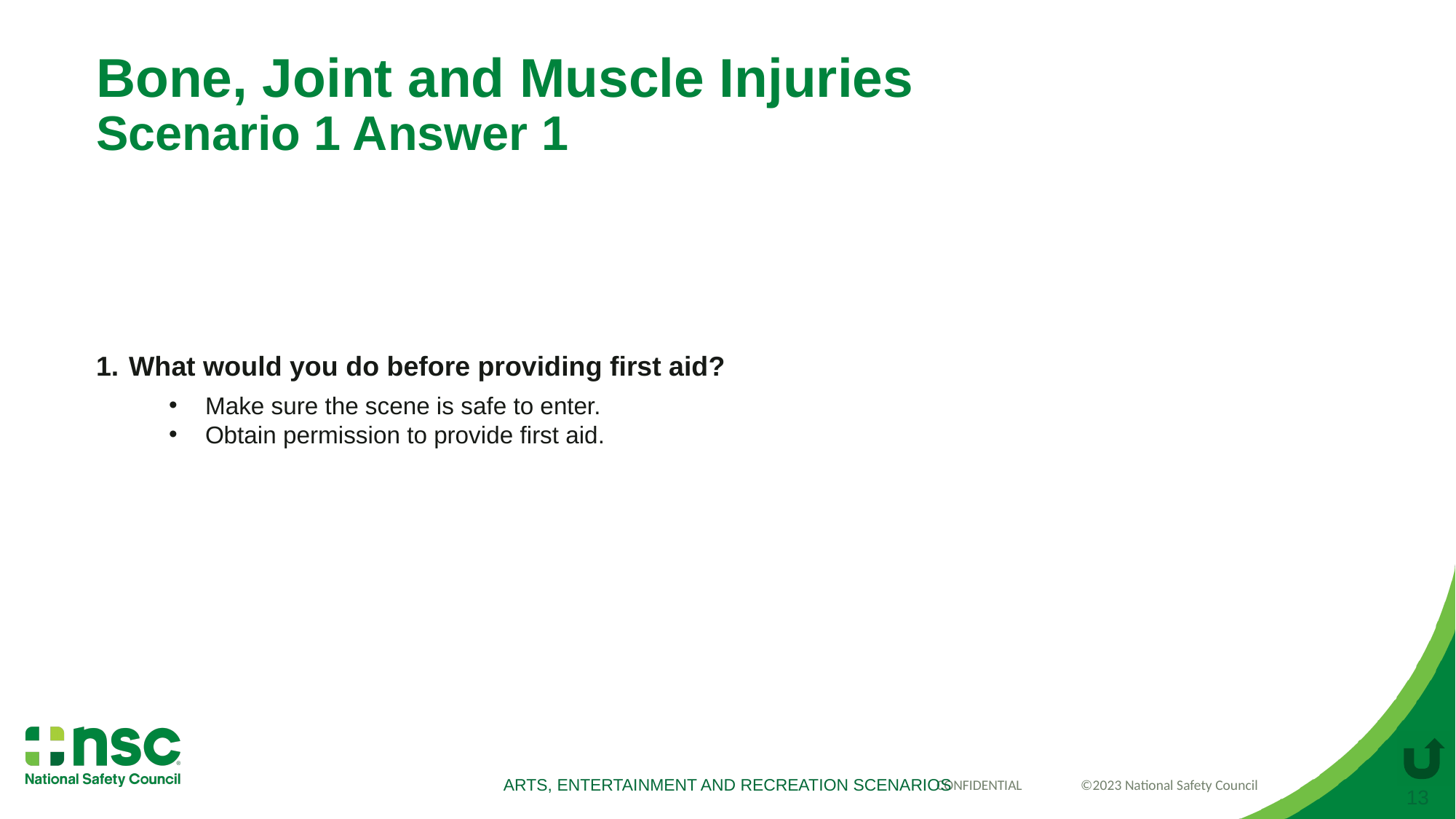

# Bone, Joint and Muscle Injuries Scenario 1 Answer 1
What would you do before providing first aid?
Make sure the scene is safe to enter.
Obtain permission to provide first aid.